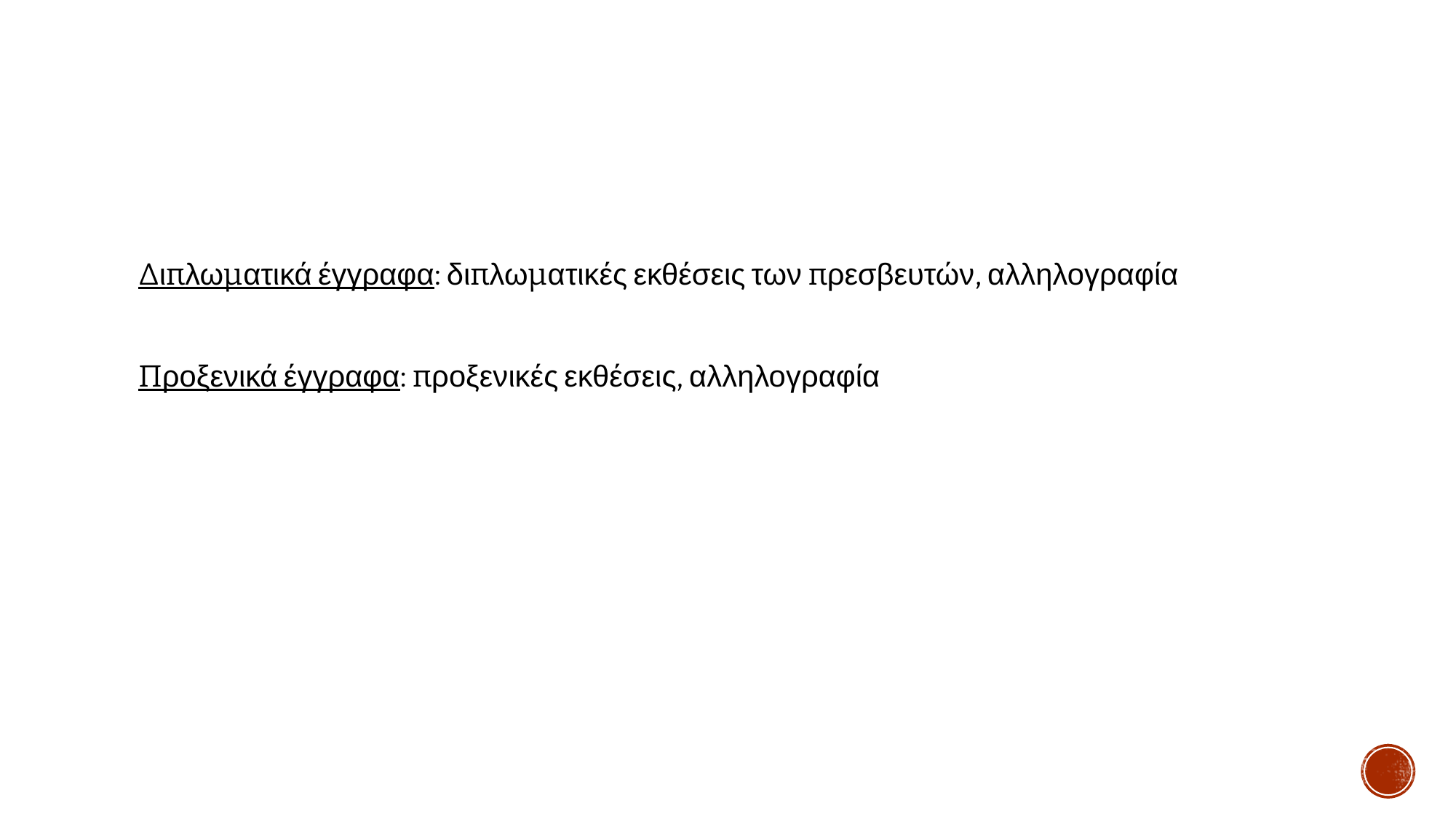

#
Διπλωματικά έγγραφα: διπλωματικές εκθέσεις των πρεσβευτών, αλληλογραφία

Προξενικά έγγραφα: προξενικές εκθέσεις, αλληλογραφία